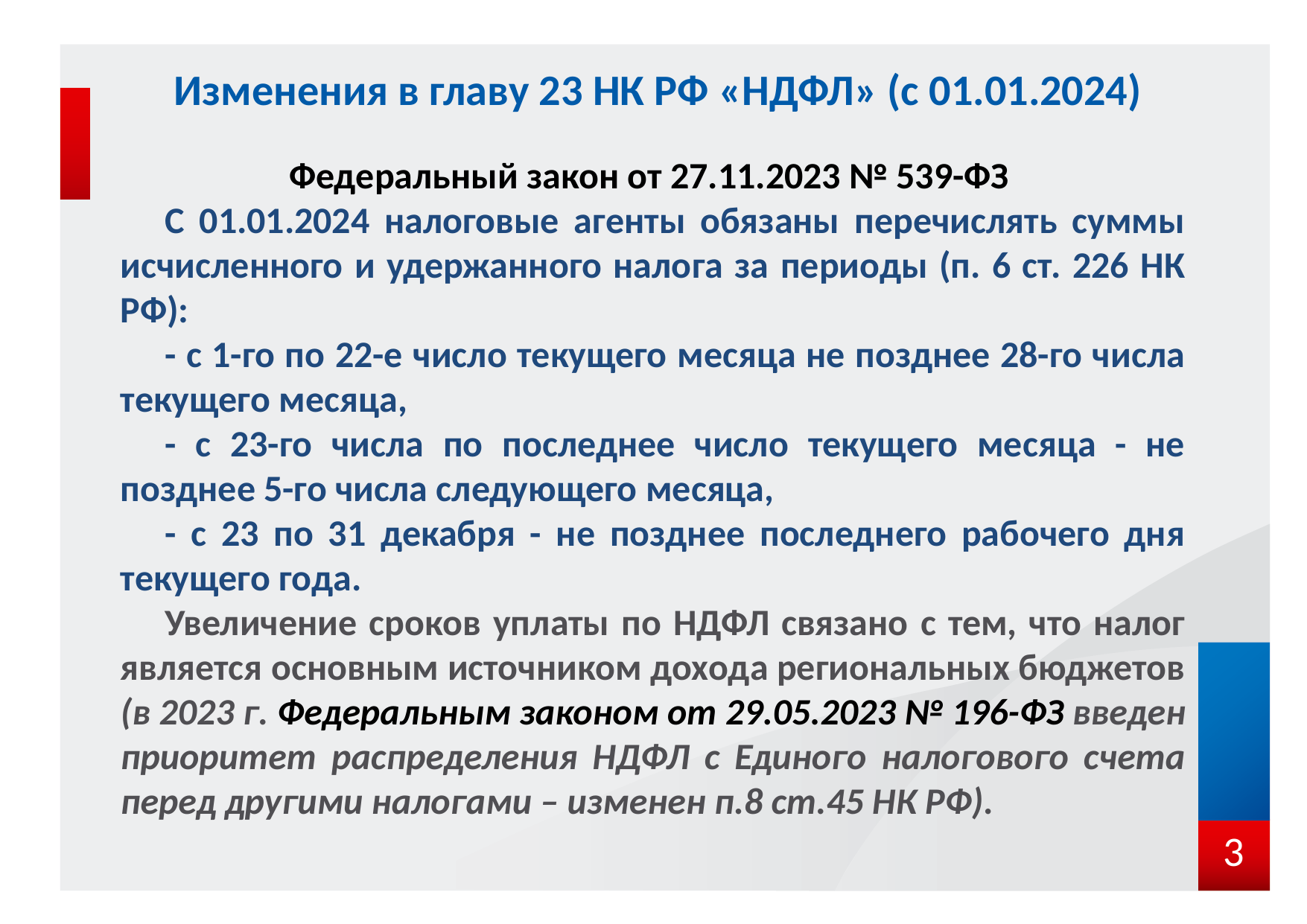

# Изменения в главу 23 НК РФ «НДФЛ» (с 01.01.2024)
Федеральный закон от 27.11.2023 № 539-ФЗ
С 01.01.2024 налоговые агенты обязаны перечислять суммы исчисленного и удержанного налога за периоды (п. 6 ст. 226 НК РФ):
- с 1-го по 22-е число текущего месяца не позднее 28-го числа текущего месяца,
- с 23-го числа по последнее число текущего месяца - не позднее 5-го числа следующего месяца,
- с 23 по 31 декабря - не позднее последнего рабочего дня текущего года.
Увеличение сроков уплаты по НДФЛ связано с тем, что налог является основным источником дохода региональных бюджетов (в 2023 г. Федеральным законом от 29.05.2023 № 196-ФЗ введен приоритет распределения НДФЛ с Единого налогового счета перед другими налогами – изменен п.8 ст.45 НК РФ).

3